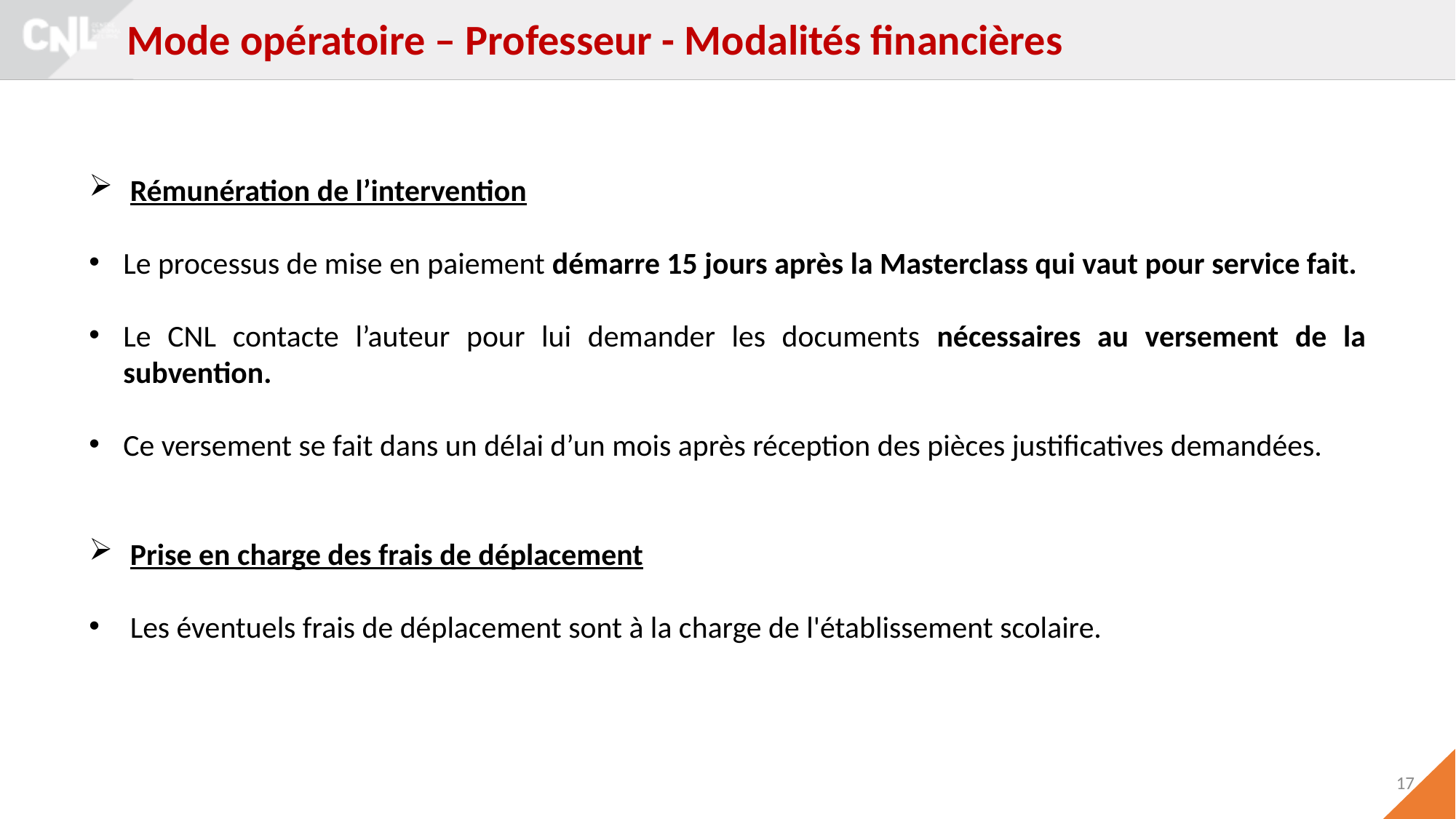

Mode opératoire – Professeur - Modalités financières
Rémunération de l’intervention

Le processus de mise en paiement démarre 15 jours après la Masterclass qui vaut pour service fait.

Le CNL contacte l’auteur pour lui demander les documents nécessaires au versement de la subvention.

Ce versement se fait dans un délai d’un mois après réception des pièces justificatives demandées.

Prise en charge des frais de déplacement

Les éventuels frais de déplacement sont à la charge de l'établissement scolaire.
17